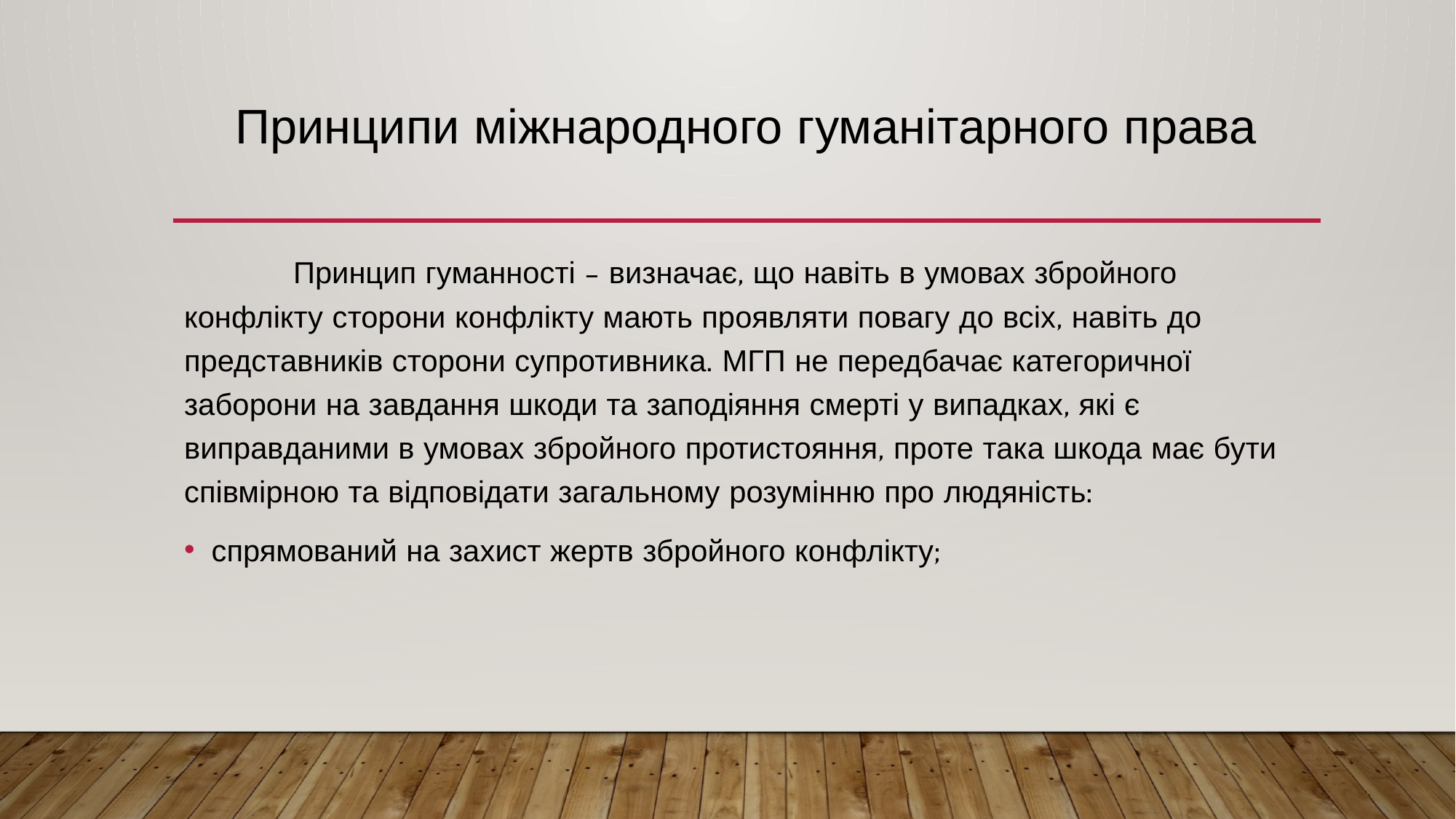

# Принципи міжнародного гуманітарного права
	Принцип гуманності – визначає, що навіть в умовах збройного конфлікту сторони конфлікту мають проявляти повагу до всіх, навіть до представників сторони супротивника. МГП не передбачає категоричної заборони на завдання шкоди та заподіяння смерті у випадках, які є виправданими в умовах збройного протистояння, проте така шкода має бути співмірною та відповідати загальному розумінню про людяність:
спрямований на захист жертв збройного конфлікту;